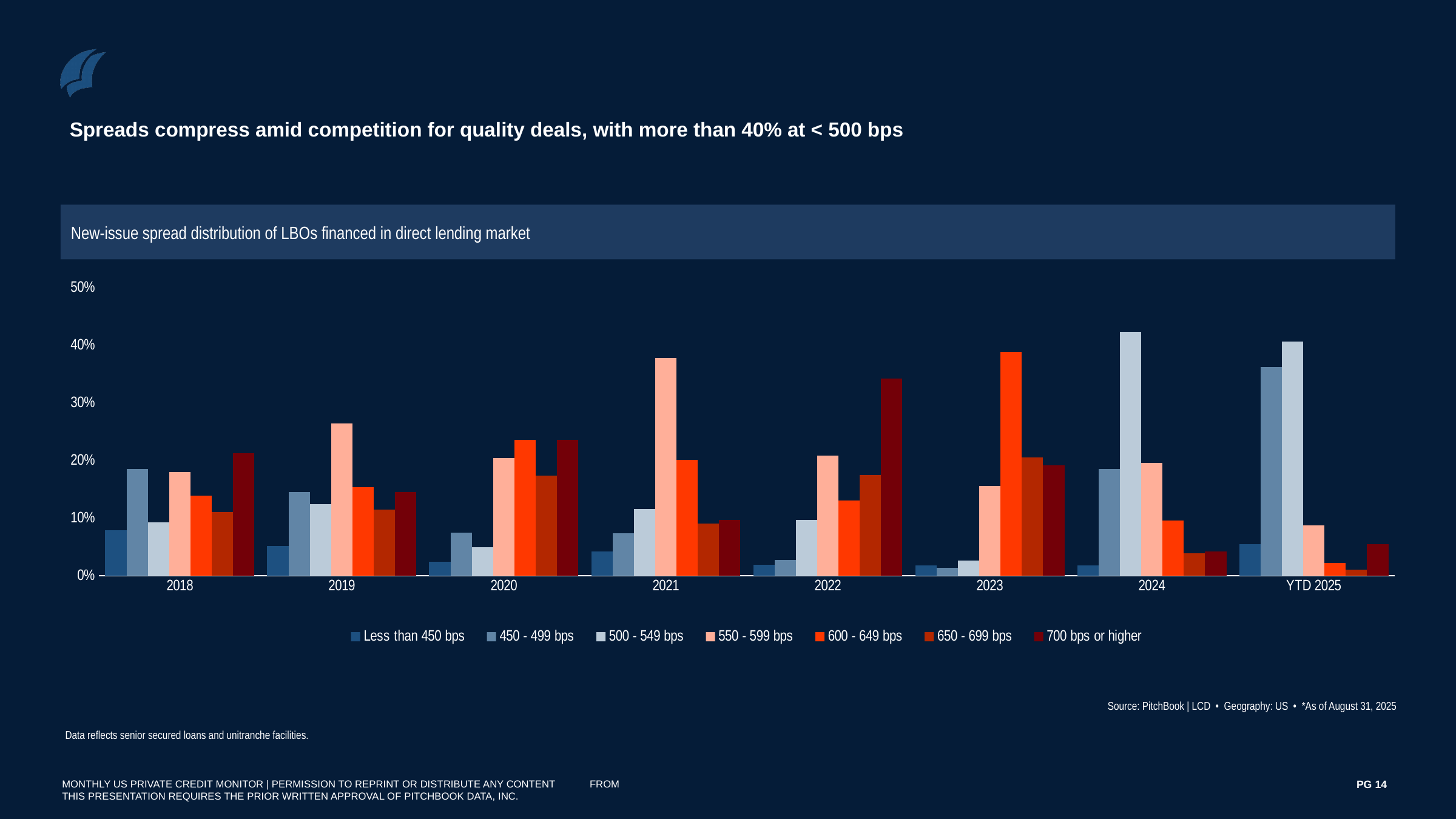

Spreads compress amid competition for quality deals, with more than 40% at < 500 bps
New-issue spread distribution of LBOs financed in direct lending market

### Chart

| Category | Less than 450 bps | 450 - 499 bps | 500 - 549 bps | 550 - 599 bps | 600 - 649 bps | 650 - 699 bps | 700 bps or higher |
|---|---|---|---|---|---|---|---|
| 2018 | 0.0787037037037037 | 0.18518518518518517 | 0.09259259259259259 | 0.18055555555555555 | 0.1388888888888889 | 0.1111111111111111 | 0.21296296296296297 |
| 2019 | 0.05128205128205128 | 0.1452991452991453 | 0.12393162393162394 | 0.26495726495726496 | 0.15384615384615385 | 0.11538461538461539 | 0.1452991452991453 |
| 2020 | 0.024844720496894408 | 0.07453416149068323 | 0.049689440993788817 | 0.20496894409937888 | 0.2360248447204969 | 0.17391304347826086 | 0.2360248447204969 |
| 2021 | 0.04261363636363636 | 0.07386363636363637 | 0.11647727272727272 | 0.3778409090909091 | 0.20170454545454544 | 0.09090909090909091 | 0.09659090909090909 |
| 2022 | 0.018691588785046728 | 0.028037383177570093 | 0.09657320872274143 | 0.2087227414330218 | 0.1308411214953271 | 0.17445482866043613 | 0.3426791277258567 |
| 2023 | 0.017857142857142856 | 0.013392857142857142 | 0.026785714285714284 | 0.15625 | 0.38839285714285715 | 0.20535714285714285 | 0.19196428571428573 |
| 2024 | 0.017793594306049824 | 0.18505338078291814 | 0.4234875444839858 | 0.19572953736654805 | 0.09608540925266904 | 0.03914590747330961 | 0.042704626334519574 |
| YTD 2025 | 0.054945054945054944 | 0.3626373626373626 | 0.4065934065934066 | 0.08791208791208792 | 0.02197802197802198 | 0.01098901098901099 | 0.054945054945054944 |
Source: PitchBook | LCD  •  Geography: US  •  *As of August 31, 2025
Data reflects senior secured loans and unitranche facilities.